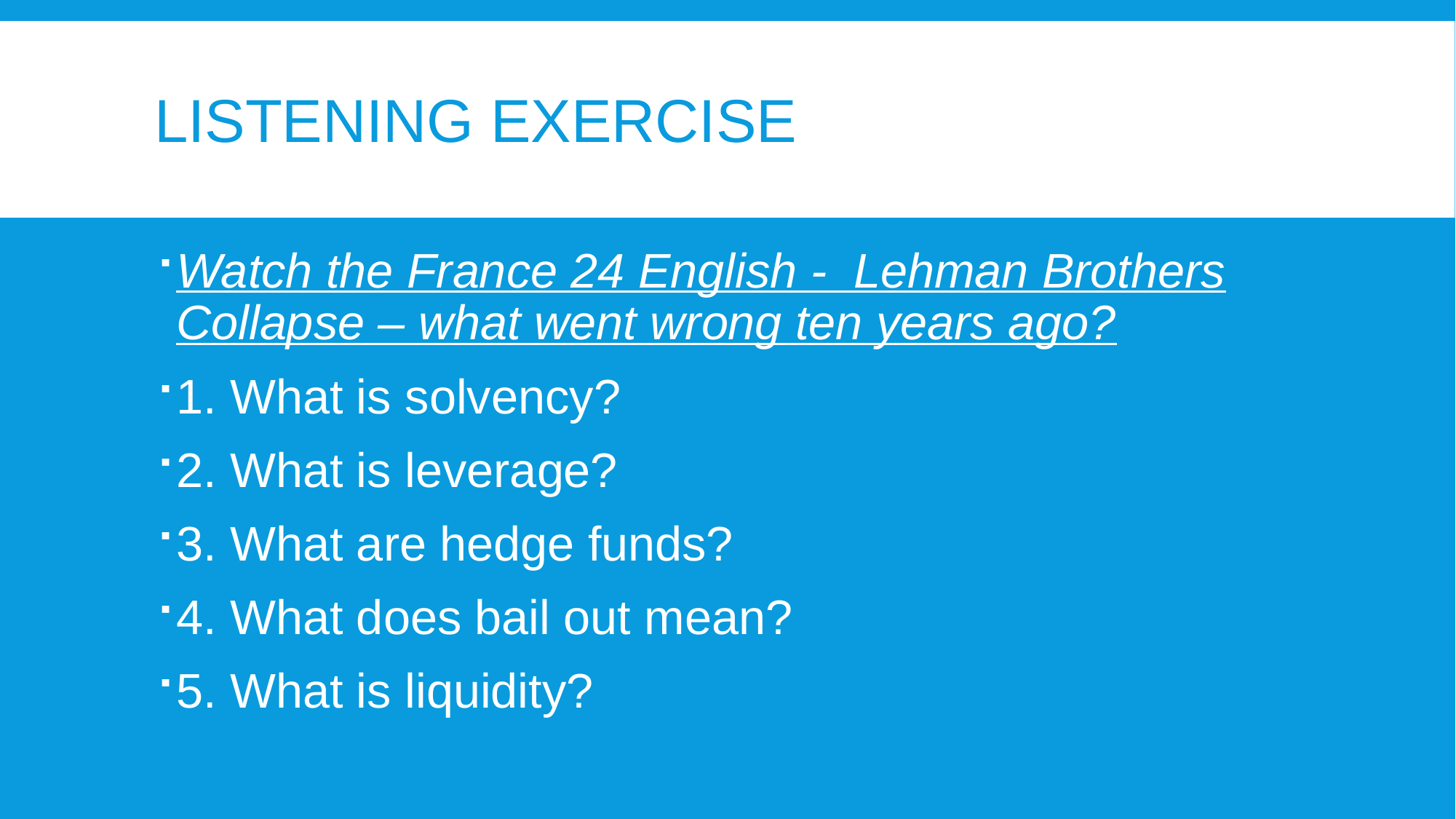

# Listening Exercise
Watch the France 24 English -  Lehman Brothers Collapse – what went wrong ten years ago?
1. What is solvency?
2. What is leverage?
3. What are hedge funds?
4. What does bail out mean?
5. What is liquidity?